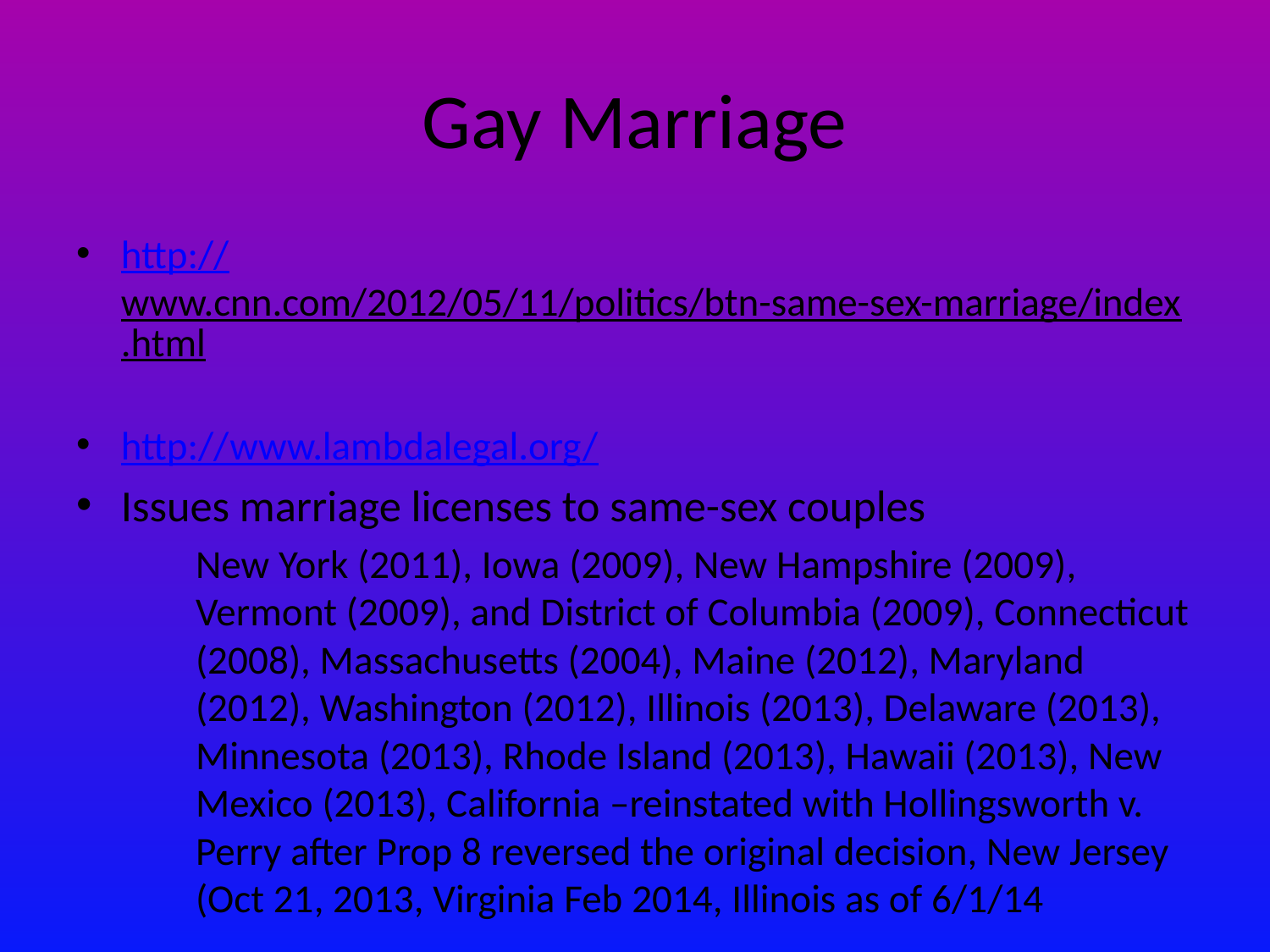

# Gay Marriage
http://www.cnn.com/2012/05/11/politics/btn-same-sex-marriage/index.html
http://www.lambdalegal.org/
Issues marriage licenses to same-sex couples
New York (2011), Iowa (2009), New Hampshire (2009), Vermont (2009), and District of Columbia (2009), Connecticut (2008), Massachusetts (2004), Maine (2012), Maryland (2012), Washington (2012), Illinois (2013), Delaware (2013), Minnesota (2013), Rhode Island (2013), Hawaii (2013), New Mexico (2013), California –reinstated with Hollingsworth v. Perry after Prop 8 reversed the original decision, New Jersey (Oct 21, 2013, Virginia Feb 2014, Illinois as of 6/1/14